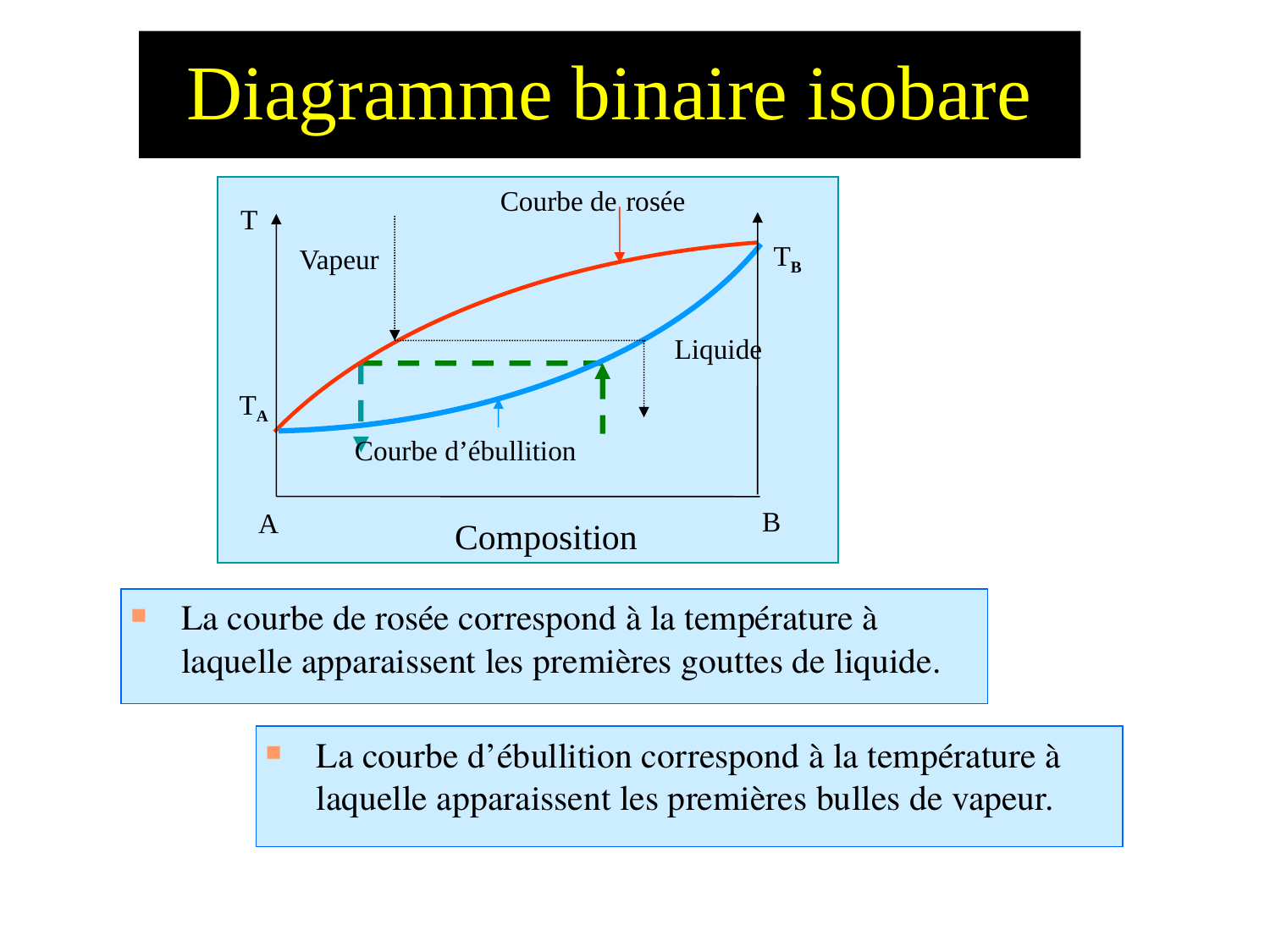

# Diagramme binaire isobare

Courbe d’ébullition
Courbe de rosée

T

TB
TA

B
A
Composition

Vapeur
Liquide

La courbe de rosée correspond à la température à laquelle apparaissent les premières gouttes de liquide.
La courbe d’ébullition correspond à la température à laquelle apparaissent les premières bulles de vapeur.